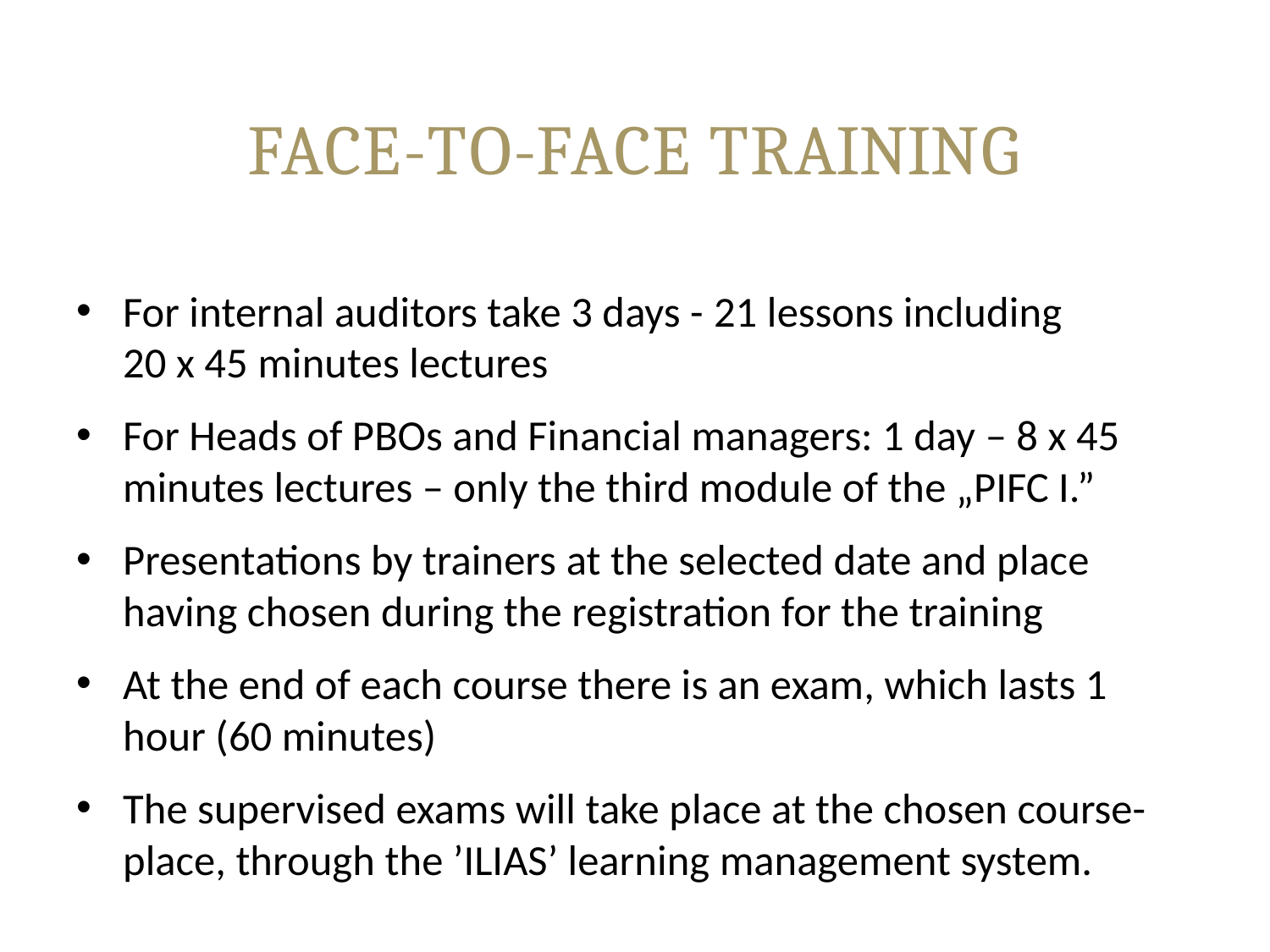

# FACE-TO-FACE TRAINING
For internal auditors take 3 days - 21 lessons including
20 x 45 minutes lectures
For Heads of PBOs and Financial managers: 1 day – 8 x 45 minutes lectures – only the third module of the „PIFC I.”
Presentations by trainers at the selected date and place having chosen during the registration for the training
At the end of each course there is an exam, which lasts 1 hour (60 minutes)
The supervised exams will take place at the chosen course-place, through the ’ILIAS’ learning management system.